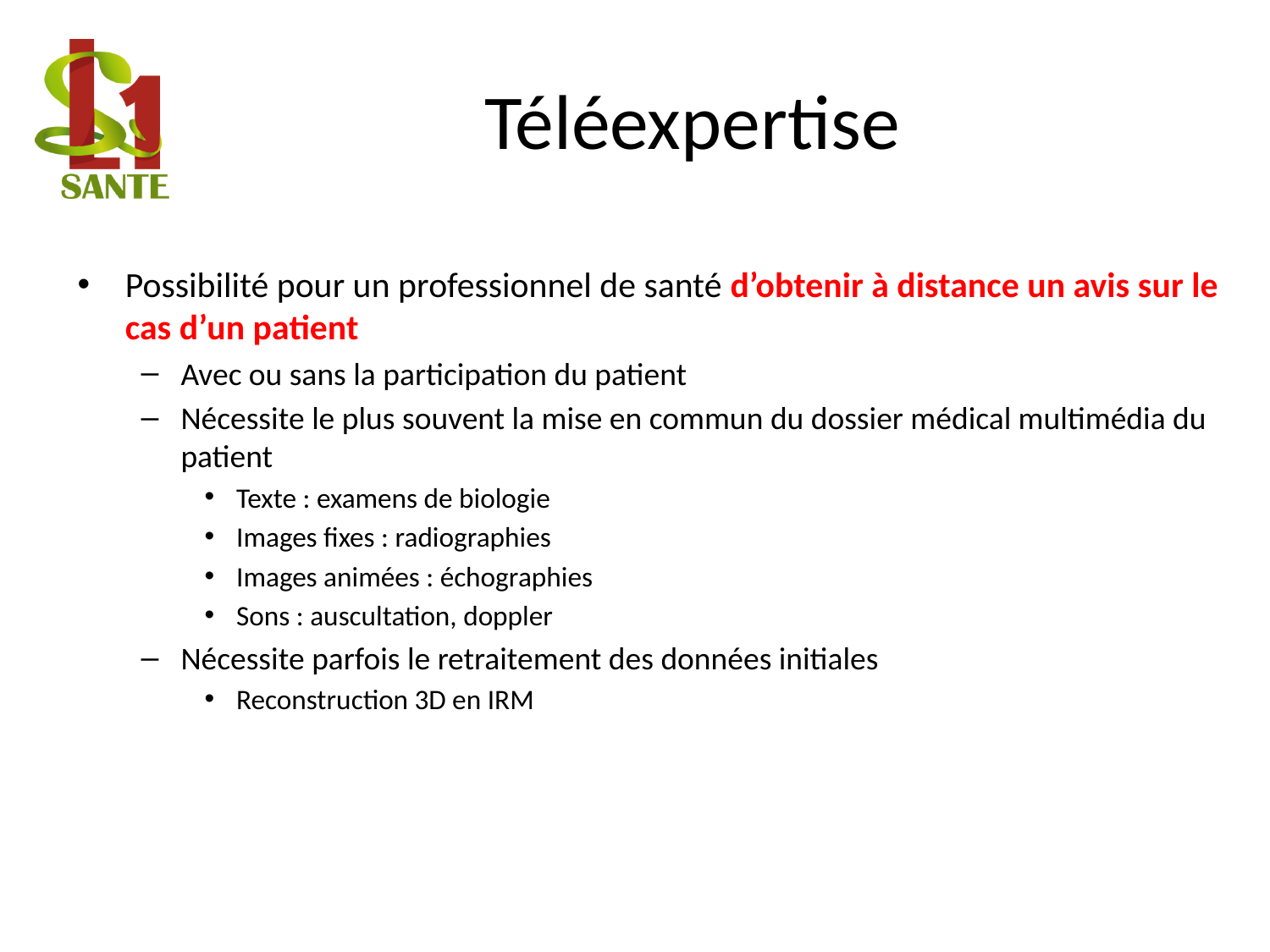

# Téléexpertise
Possibilité pour un professionnel de santé d’obtenir à distance un avis sur le cas d’un patient
Avec ou sans la participation du patient
Nécessite le plus souvent la mise en commun du dossier médical multimédia du patient
Texte : examens de biologie
Images fixes : radiographies
Images animées : échographies
Sons : auscultation, doppler
Nécessite parfois le retraitement des données initiales
Reconstruction 3D en IRM